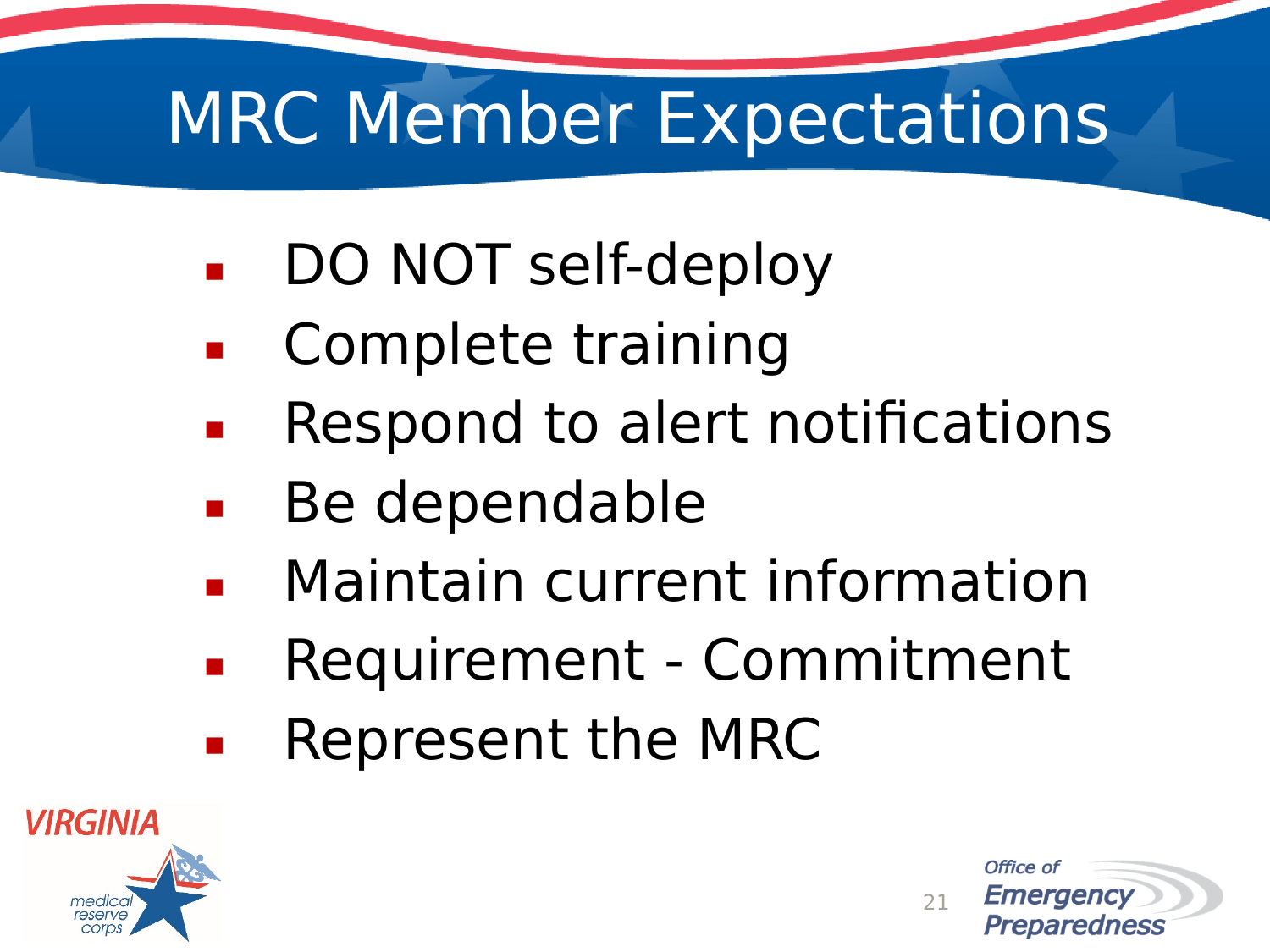

# MRC Member Expectations
DO NOT self-deploy
Complete training
Respond to alert notifications
Be dependable
Maintain current information
Requirement - Commitment
Represent the MRC

21